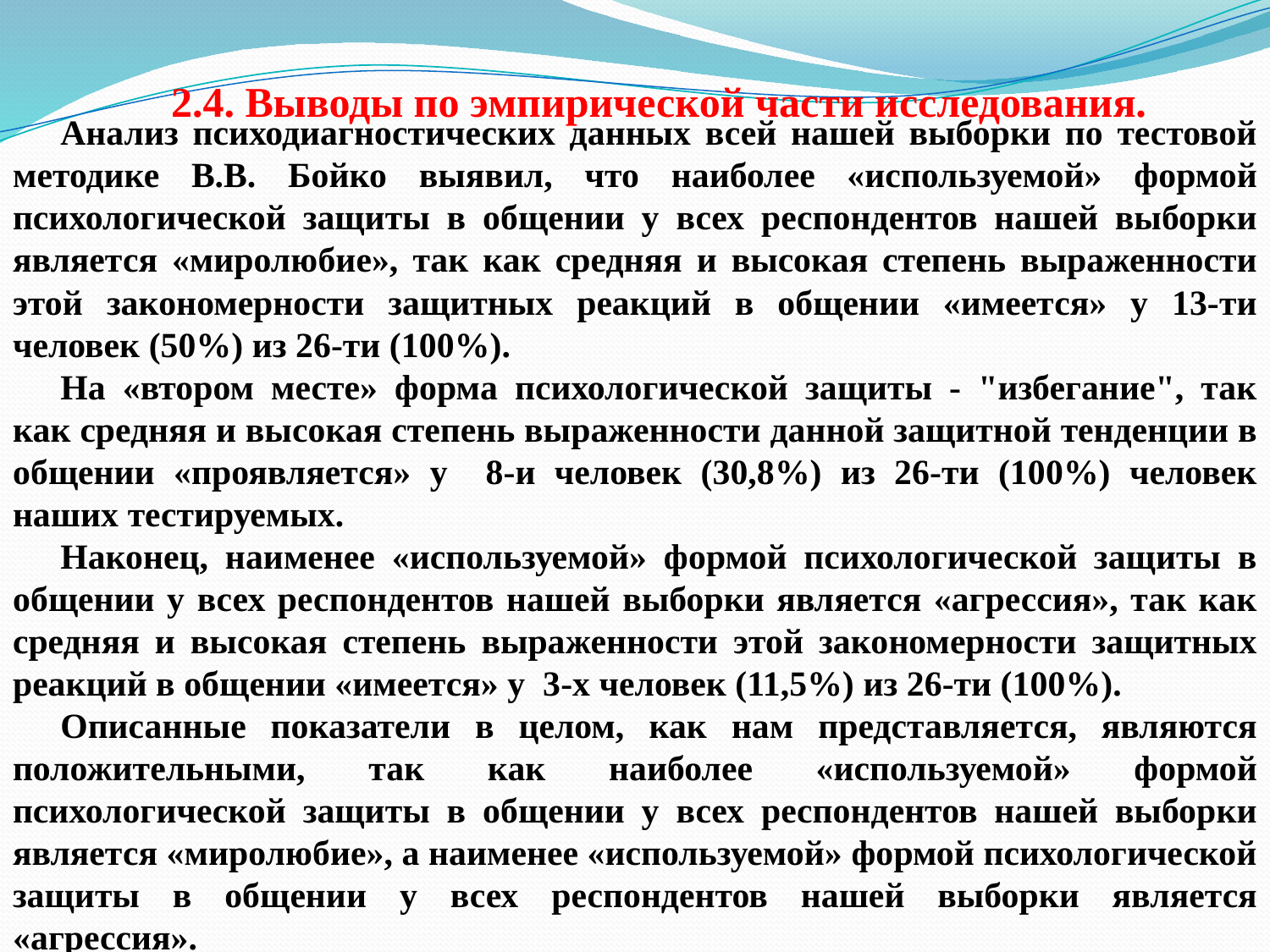

2.4. Выводы по эмпирической части исследования.
Анализ психодиагностических данных всей нашей выборки по тестовой методике В.В. Бойко выявил, что наиболее «используемой» формой психологической защиты в общении у всех респондентов нашей выборки является «миролюбие», так как средняя и высокая степень выраженности этой закономерности защитных реакций в общении «имеется» у 13-ти человек (50%) из 26-ти (100%).
На «втором месте» форма психологической защиты - "избегание", так как средняя и высокая степень выраженности данной защитной тенденции в общении «проявляется» у  8-и человек (30,8%) из 26-ти (100%) человек наших тестируемых.
Наконец, наименее «используемой» формой психологической защиты в общении у всех респондентов нашей выборки является «агрессия», так как средняя и высокая степень выраженности этой закономерности защитных реакций в общении «имеется» у  3-х человек (11,5%) из 26-ти (100%).
Описанные показатели в целом, как нам представляется, являются положительными, так как наиболее «используемой» формой психологической защиты в общении у всех респондентов нашей выборки является «миролюбие», а наименее «используемой» формой психологической защиты в общении у всех респондентов нашей выборки является «агрессия».